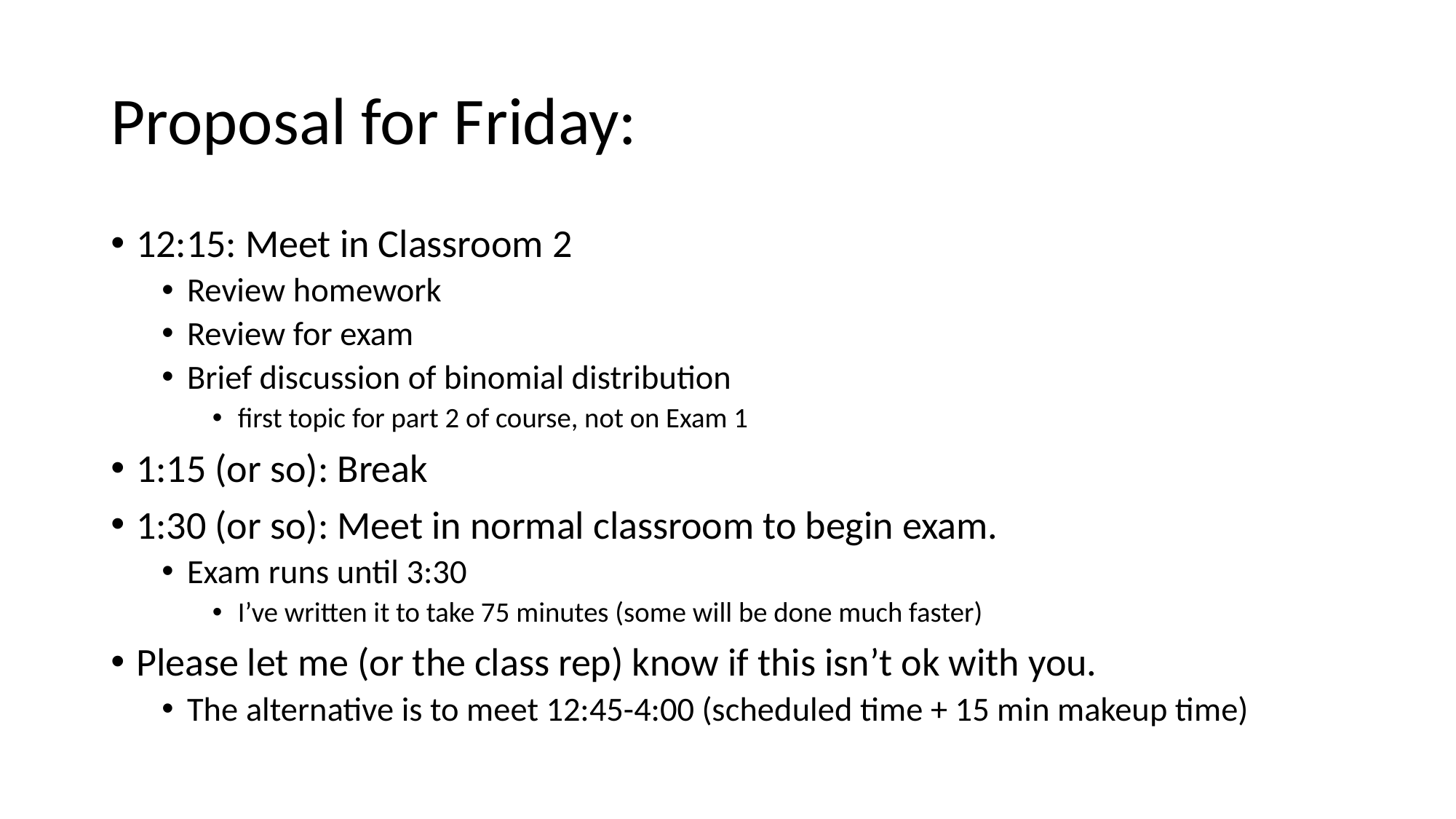

# Proposal for Friday:
12:15: Meet in Classroom 2
Review homework
Review for exam
Brief discussion of binomial distribution
first topic for part 2 of course, not on Exam 1
1:15 (or so): Break
1:30 (or so): Meet in normal classroom to begin exam.
Exam runs until 3:30
I’ve written it to take 75 minutes (some will be done much faster)
Please let me (or the class rep) know if this isn’t ok with you.
The alternative is to meet 12:45-4:00 (scheduled time + 15 min makeup time)